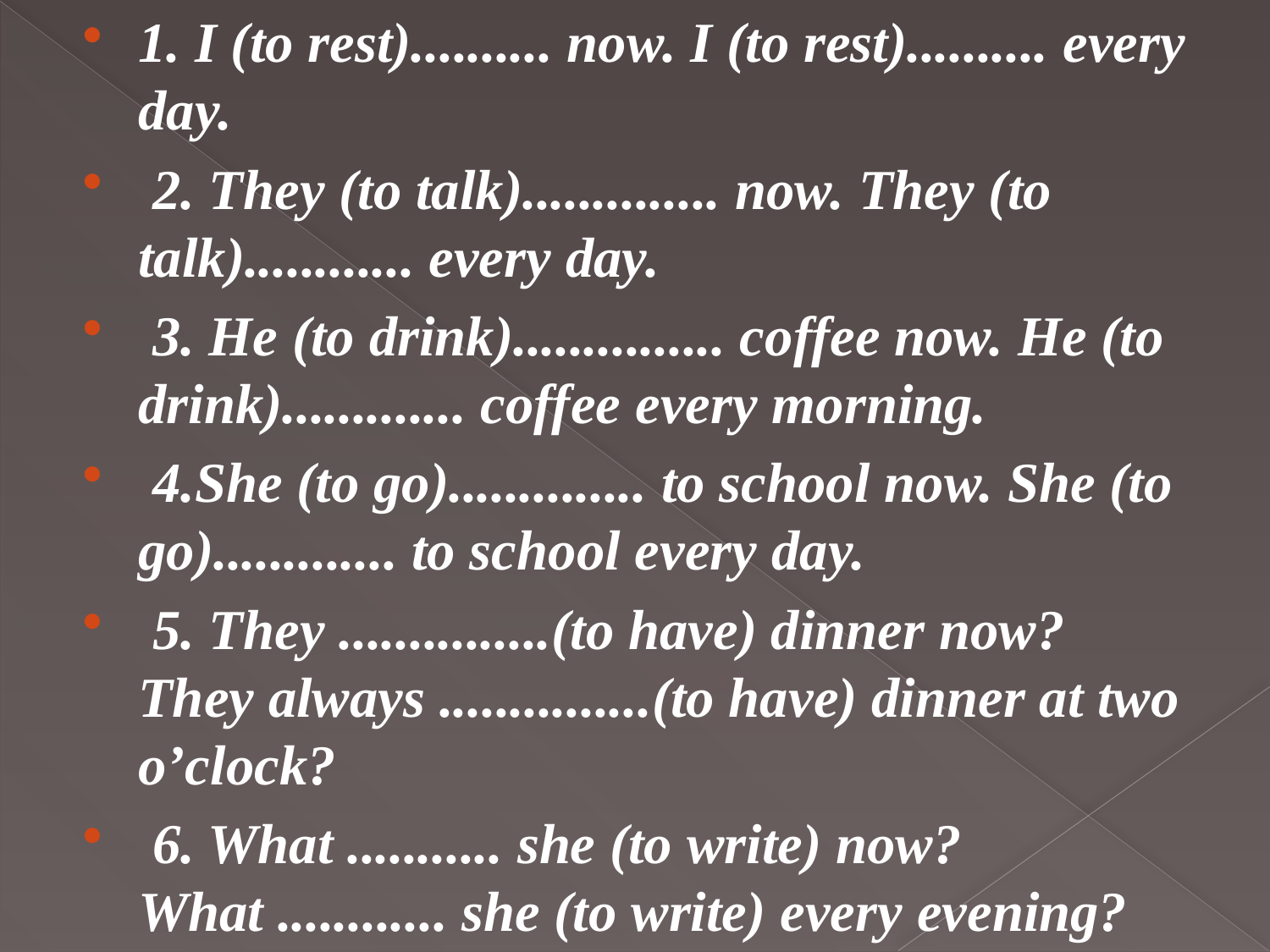

1. I (to rest).......... now. I (to rest).......... every day.
 2. They (to talk).............. now. They (to talk)............ every day.
 3. He (to drink)............... coffee now. He (to drink)............. coffee every morning.
 4.She (to go).............. to school now. She (to go)............. to school every day.
 5. They ...............(to have) dinner now? They always ...............(to have) dinner at two o’clock?
 6. What ........... she (to write) now? What ............ she (to write) every evening?

#